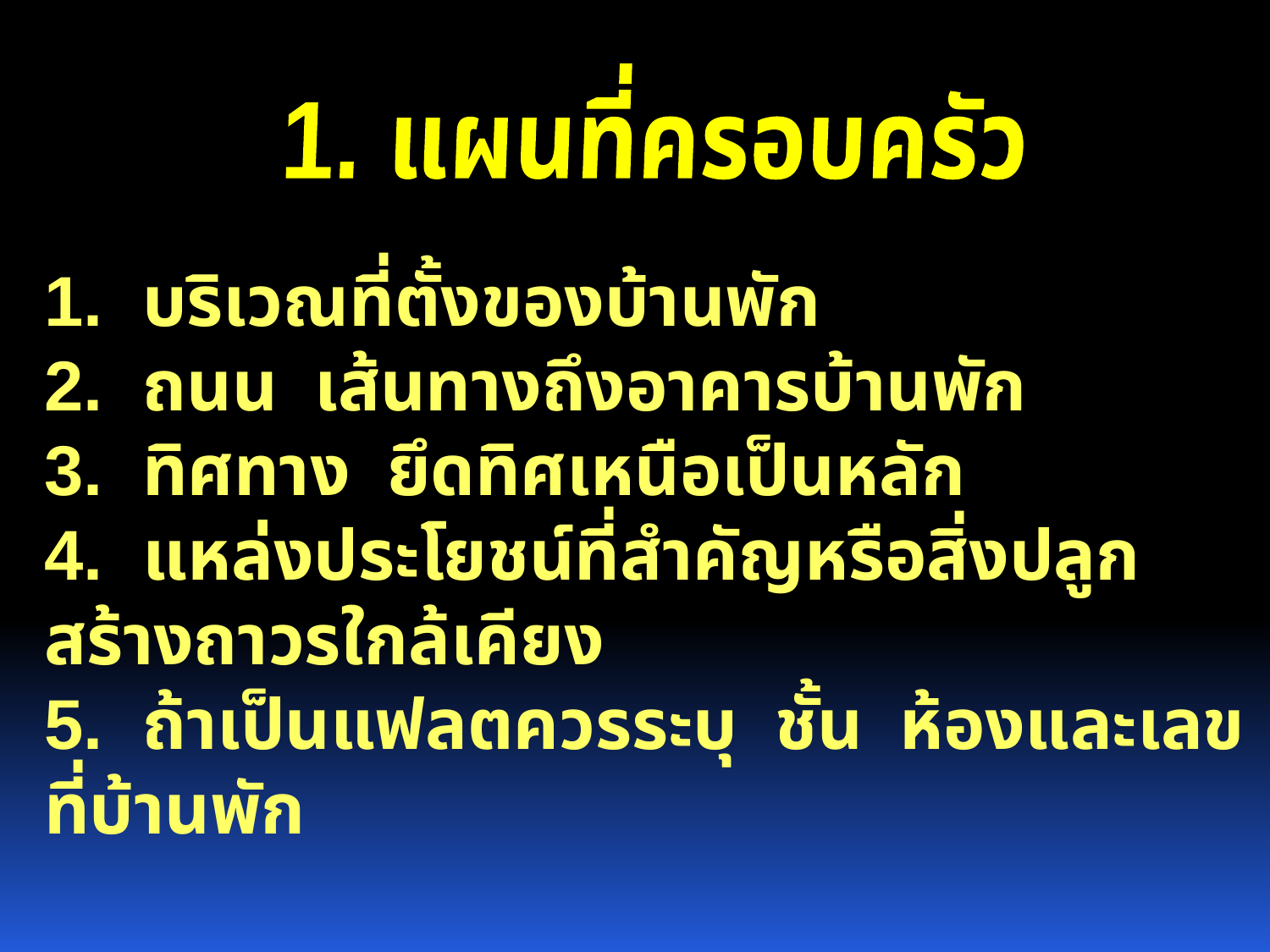

1. แผนที่ครอบครัว

1.  บริเวณที่ตั้งของบ้านพัก
2.  ถนน  เส้นทางถึงอาคารบ้านพัก
3.  ทิศทาง  ยึดทิศเหนือเป็นหลัก
4.  แหล่งประโยชน์ที่สำคัญหรือสิ่งปลูกสร้างถาวรใกล้เคียง
5.  ถ้าเป็นแฟลตควรระบุ  ชั้น  ห้องและเลขที่บ้านพัก